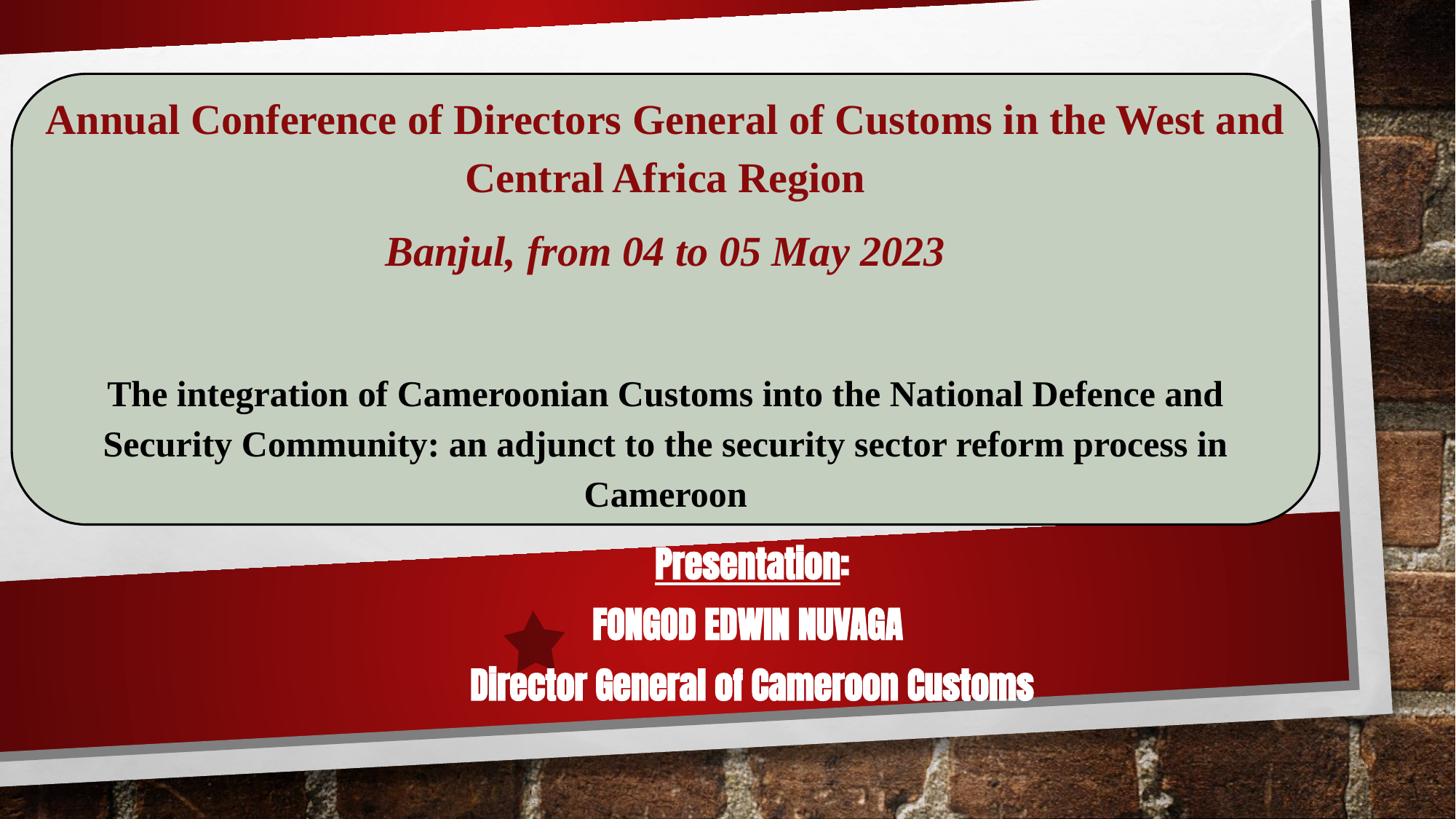

Annual Conference of Directors General of Customs in the West and Central Africa Region
Banjul, from 04 to 05 May 2023

The integration of Cameroonian Customs into the National Defence and Security Community: an adjunct to the security sector reform process in Cameroon
Presentation:
FONGOD EDWIN NUVAGA
Director General of Cameroon Customs